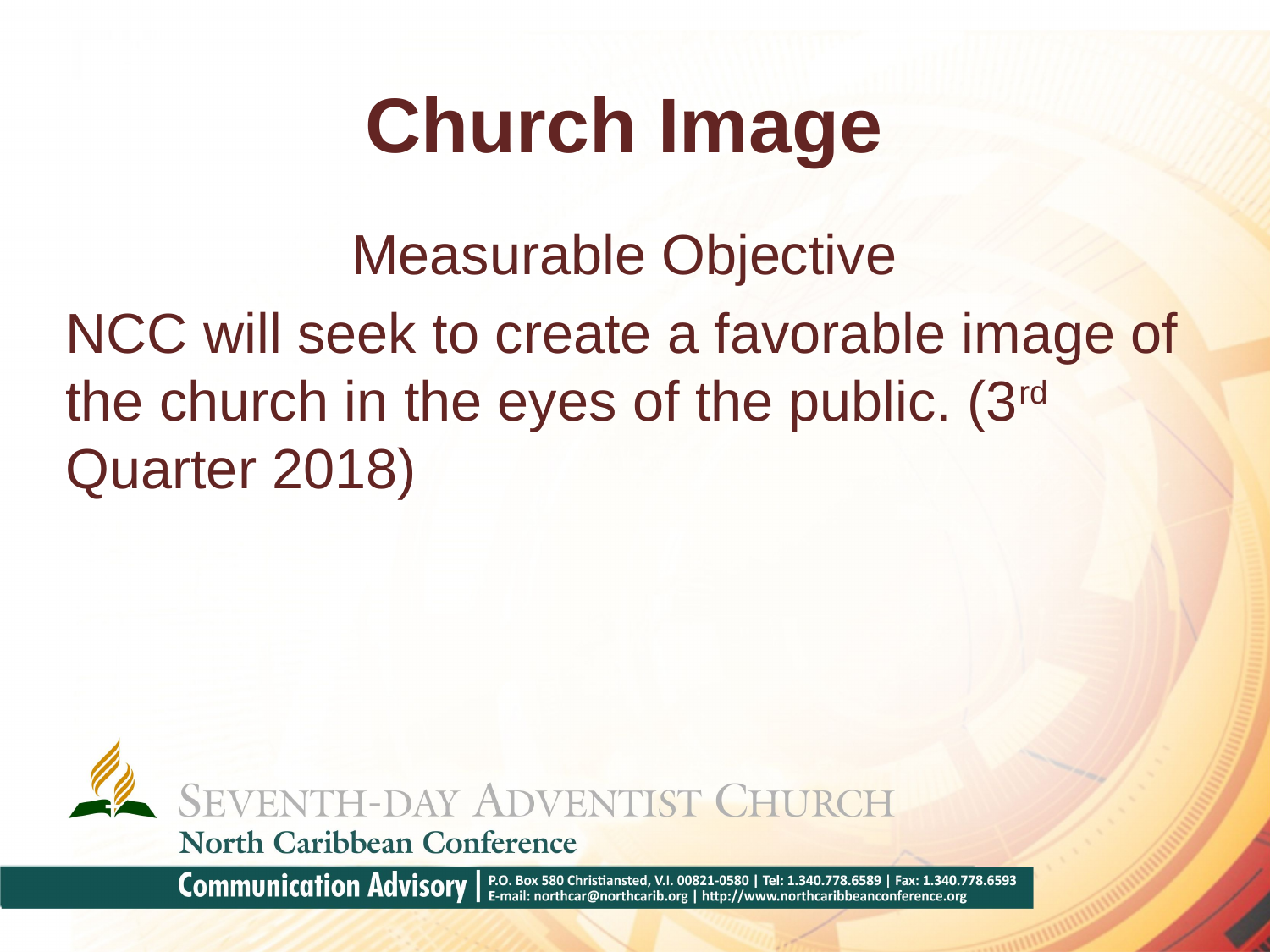

# Church Image
Measurable Objective
NCC will seek to create a favorable image of the church in the eyes of the public. (3rd Quarter 2018)